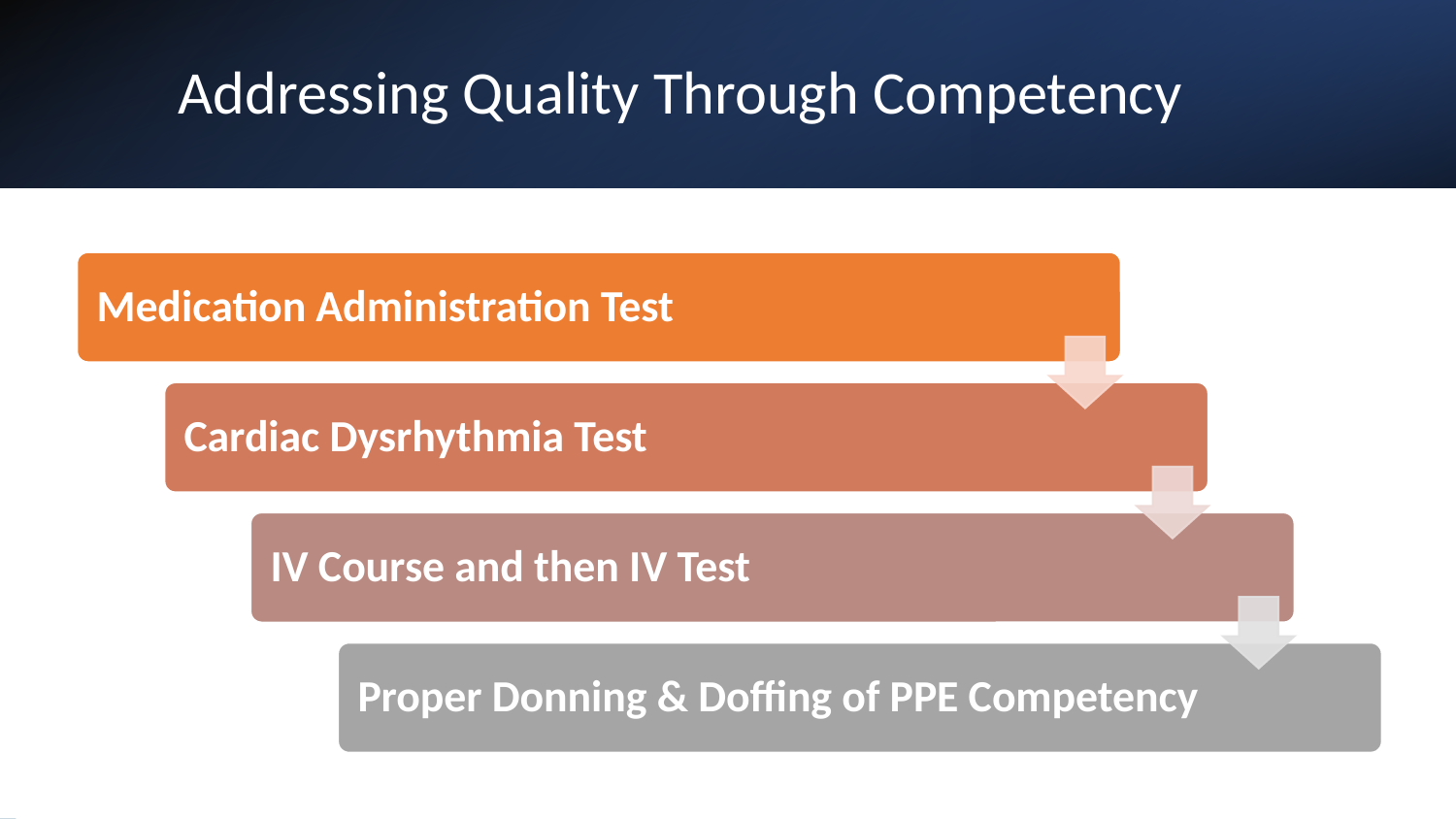

# Addressing Quality Through Competency
Medication Administration Test
Cardiac Dysrhythmia Test
IV Course and then IV Test
Proper Donning & Doffing of PPE Competency